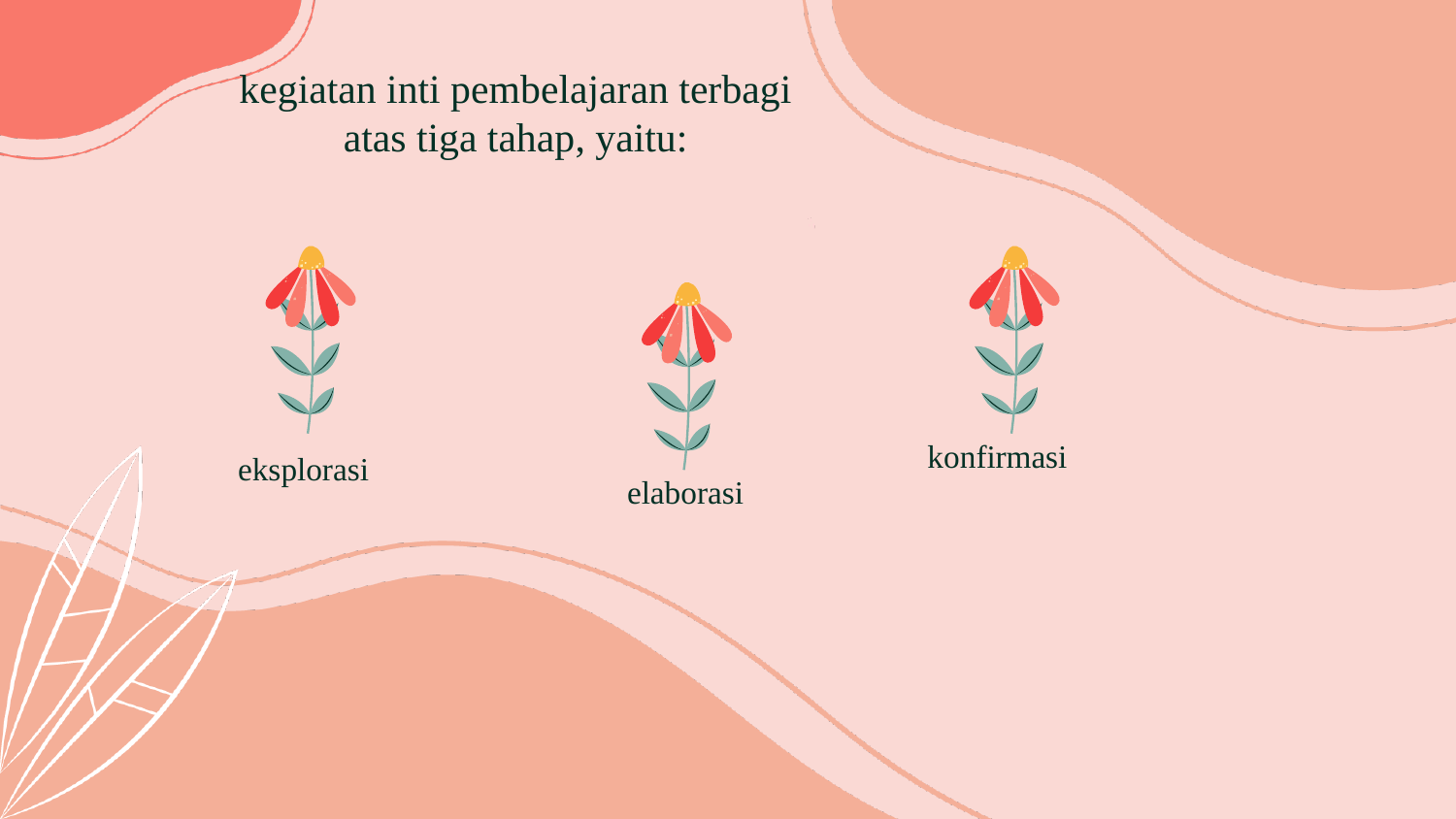

kegiatan inti pembelajaran terbagi atas tiga tahap, yaitu:

konfirmasi
eksplorasi
elaborasi